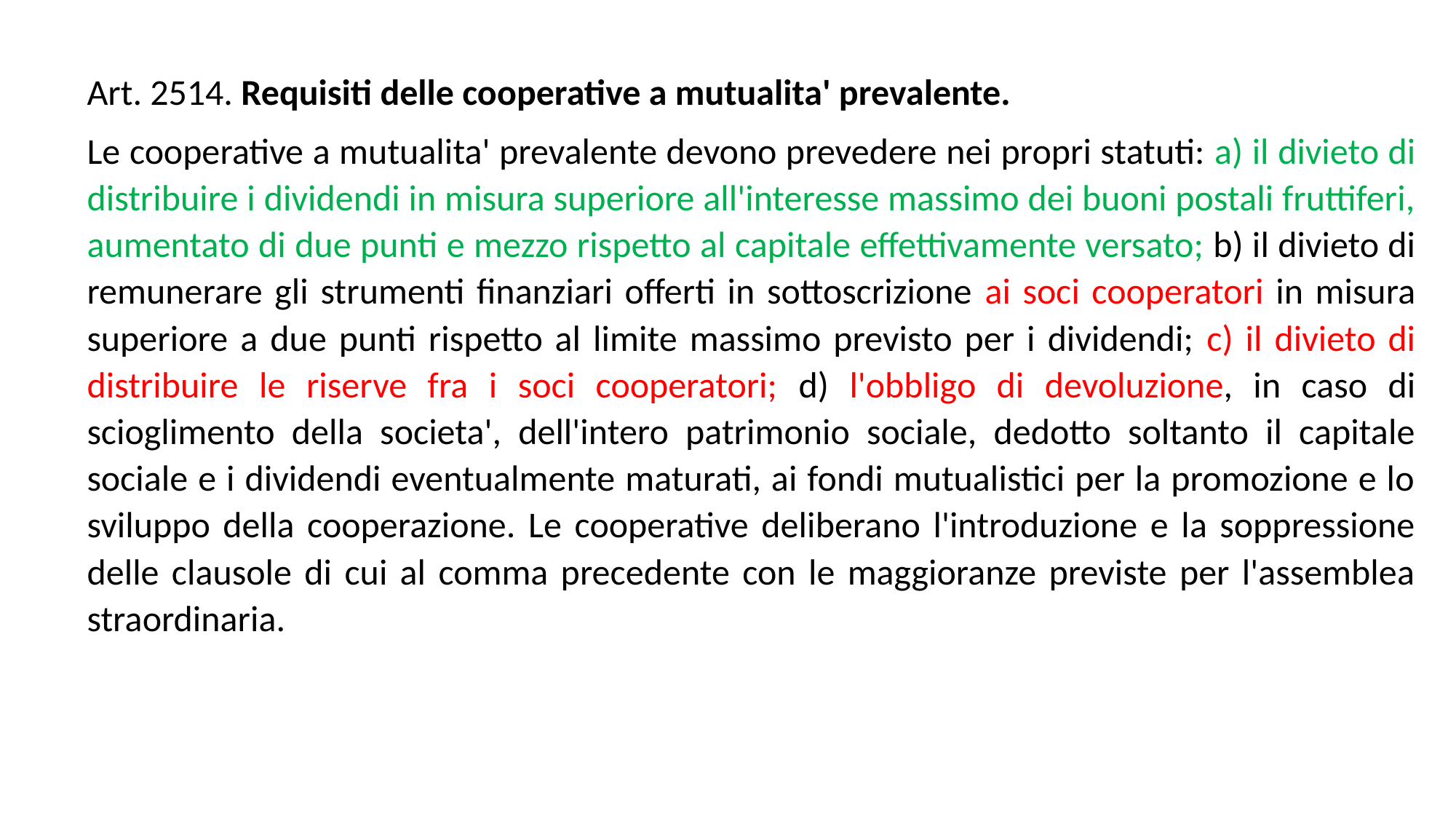

Art. 2514. Requisiti delle cooperative a mutualita' prevalente.
Le cooperative a mutualita' prevalente devono prevedere nei propri statuti: a) il divieto di distribuire i dividendi in misura superiore all'interesse massimo dei buoni postali fruttiferi, aumentato di due punti e mezzo rispetto al capitale effettivamente versato; b) il divieto di remunerare gli strumenti finanziari offerti in sottoscrizione ai soci cooperatori in misura superiore a due punti rispetto al limite massimo previsto per i dividendi; c) il divieto di distribuire le riserve fra i soci cooperatori; d) l'obbligo di devoluzione, in caso di scioglimento della societa', dell'intero patrimonio sociale, dedotto soltanto il capitale sociale e i dividendi eventualmente maturati, ai fondi mutualistici per la promozione e lo sviluppo della cooperazione. Le cooperative deliberano l'introduzione e la soppressione delle clausole di cui al comma precedente con le maggioranze previste per l'assemblea straordinaria.